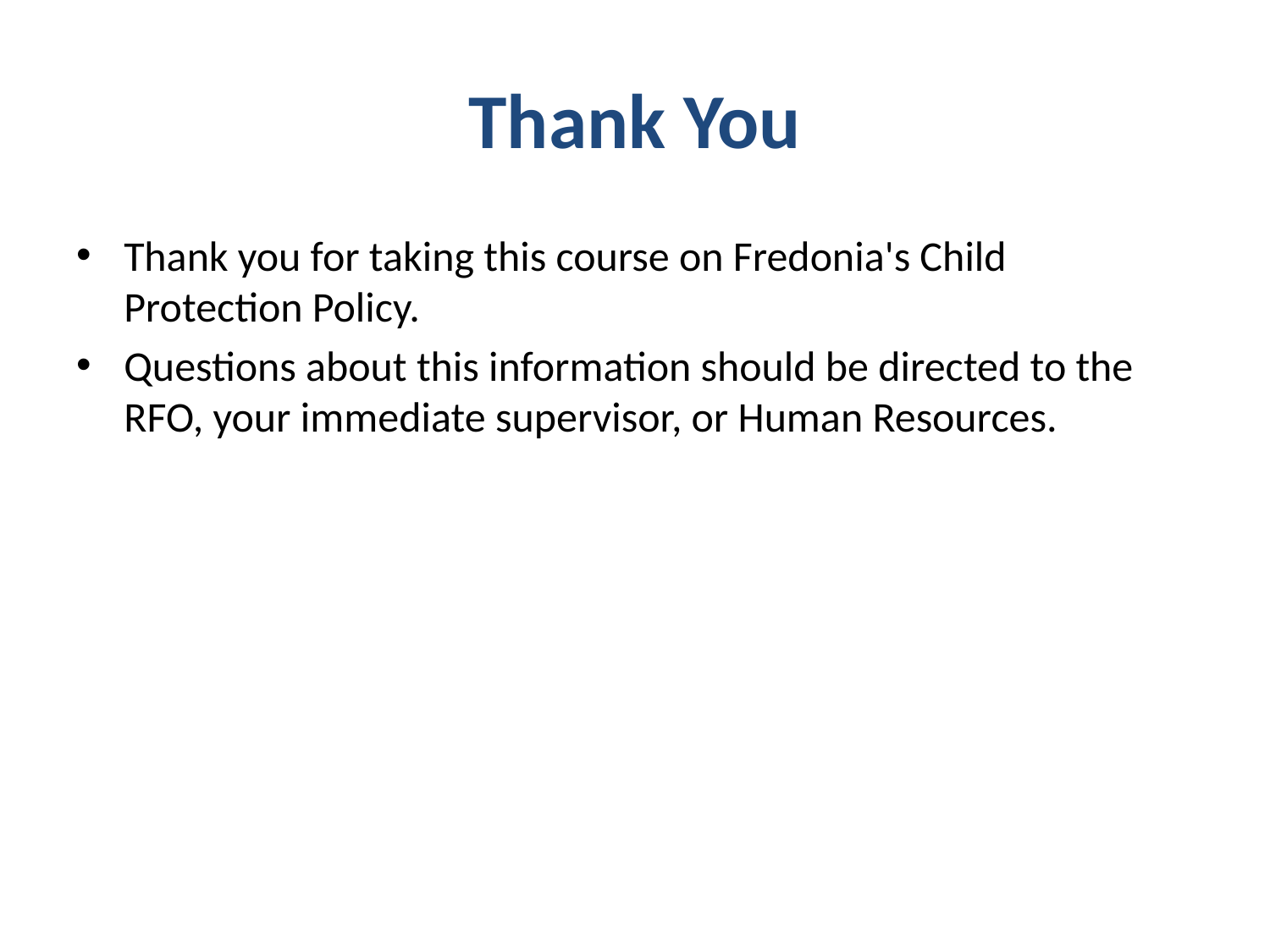

# Thank You
Thank you for taking this course on Fredonia's Child Protection Policy.
Questions about this information should be directed to the RFO, your immediate supervisor, or Human Resources.